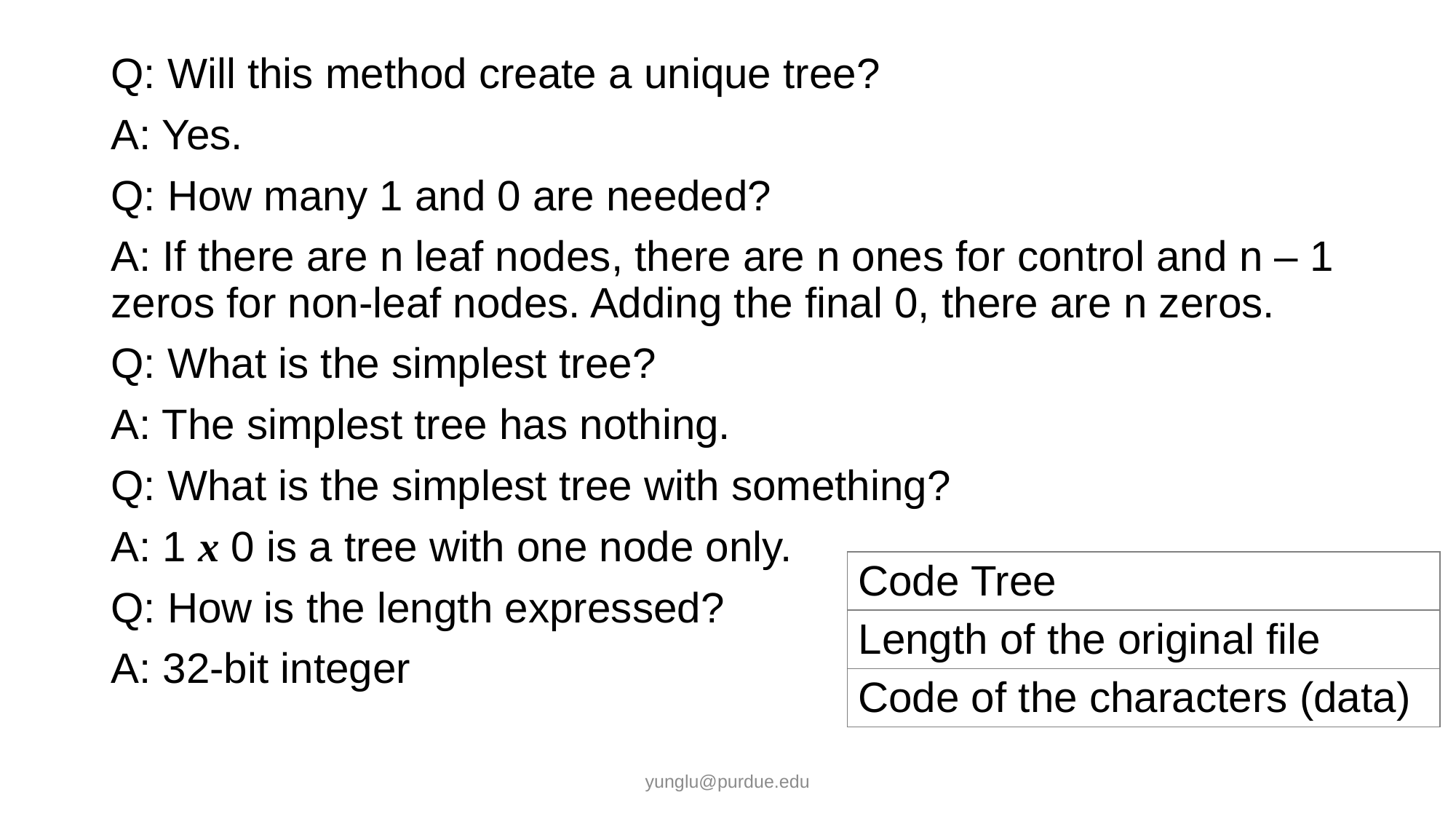

Q: Will this method create a unique tree?
A: Yes.
Q: How many 1 and 0 are needed?
A: If there are n leaf nodes, there are n ones for control and n – 1 zeros for non-leaf nodes. Adding the final 0, there are n zeros.
Q: What is the simplest tree?
A: The simplest tree has nothing.
Q: What is the simplest tree with something?
A: 1 x 0 is a tree with one node only.
Q: How is the length expressed?
A: 32-bit integer

| Code Tree |
| --- |
| Length of the original file |
| Code of the characters (data) |
yunglu@purdue.edu